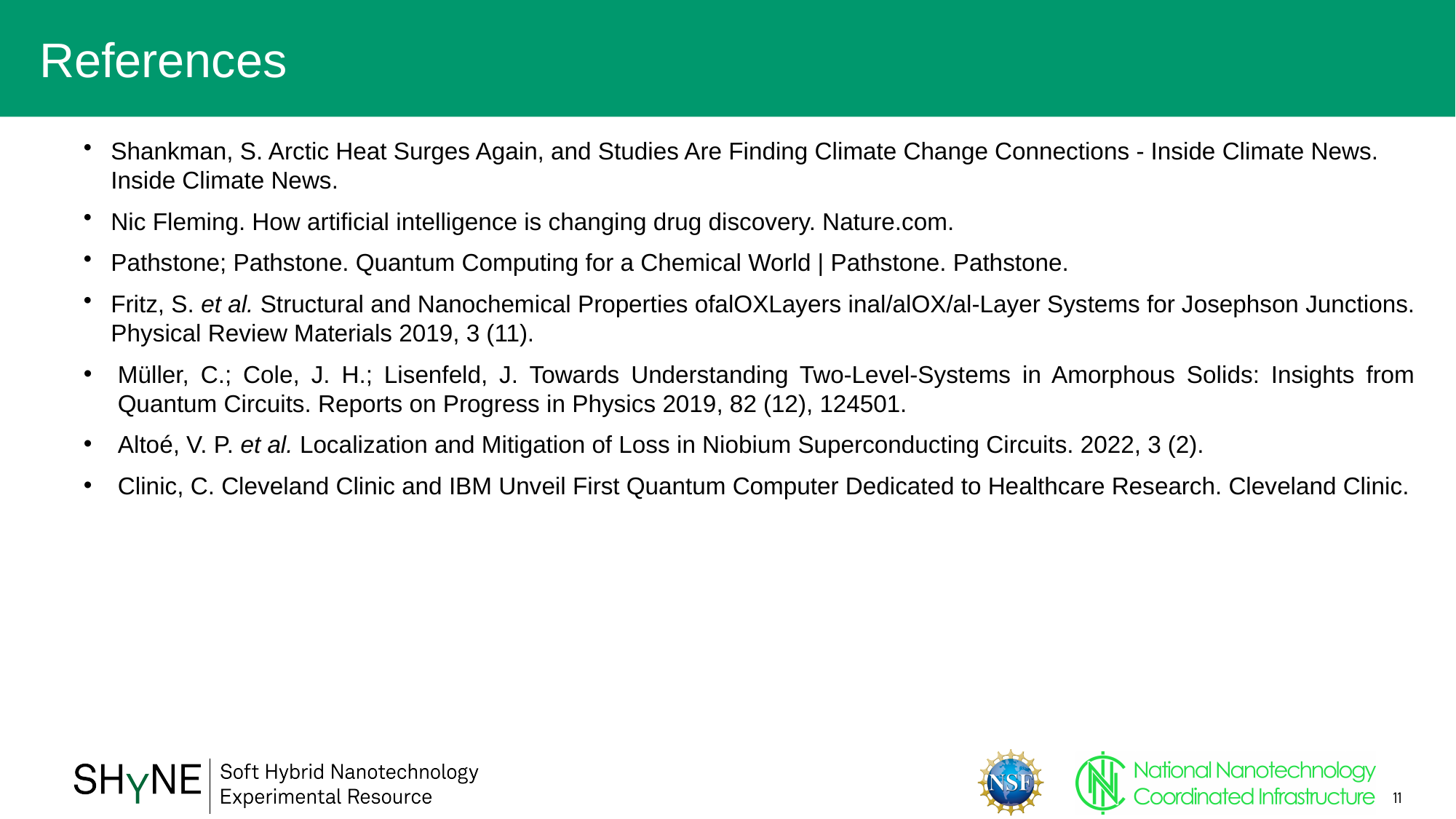

# References
Shankman, S. Arctic Heat Surges Again, and Studies Are Finding Climate Change Connections - Inside Climate News. Inside Climate News.
Nic Fleming. How artificial intelligence is changing drug discovery. Nature.com.
Pathstone; Pathstone. Quantum Computing for a Chemical World | Pathstone. Pathstone.
Fritz, S. et al. Structural and Nanochemical Properties ofalOXLayers inal/alOX/al-Layer Systems for Josephson Junctions. Physical Review Materials 2019, 3 (11).
Müller, C.; Cole, J. H.; Lisenfeld, J. Towards Understanding Two-Level-Systems in Amorphous Solids: Insights from Quantum Circuits. Reports on Progress in Physics 2019, 82 (12), 124501.
Altoé, V. P. et al. Localization and Mitigation of Loss in Niobium Superconducting Circuits. 2022, 3 (2).
Clinic, C. Cleveland Clinic and IBM Unveil First Quantum Computer Dedicated to Healthcare Research. Cleveland Clinic.

Al
Al
AlOx